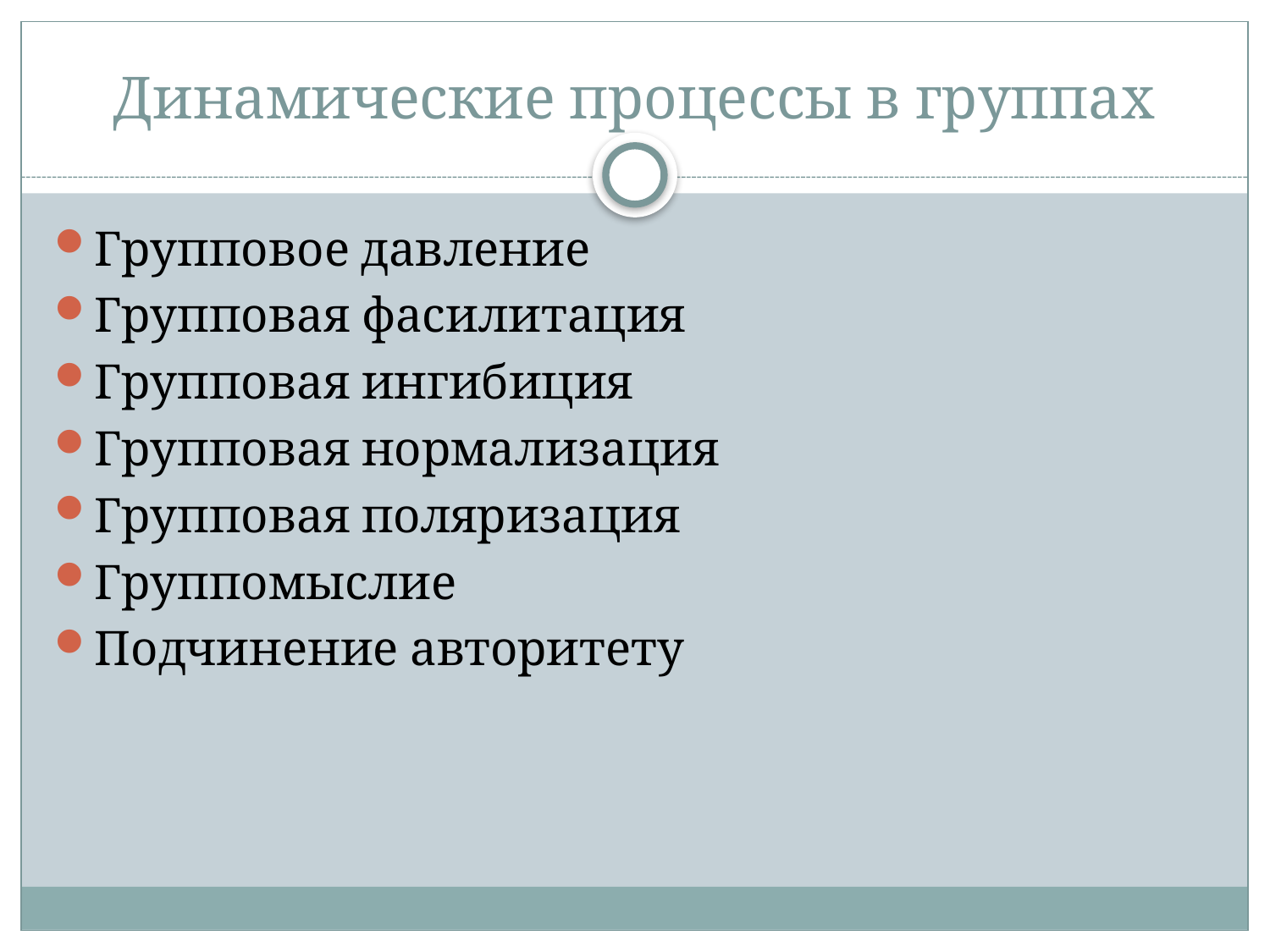

# Динамические процессы в группах
Групповое давление
Групповая фасилитация
Групповая ингибиция
Групповая нормализация
Групповая поляризация
Группомыслие
Подчинение авторитету